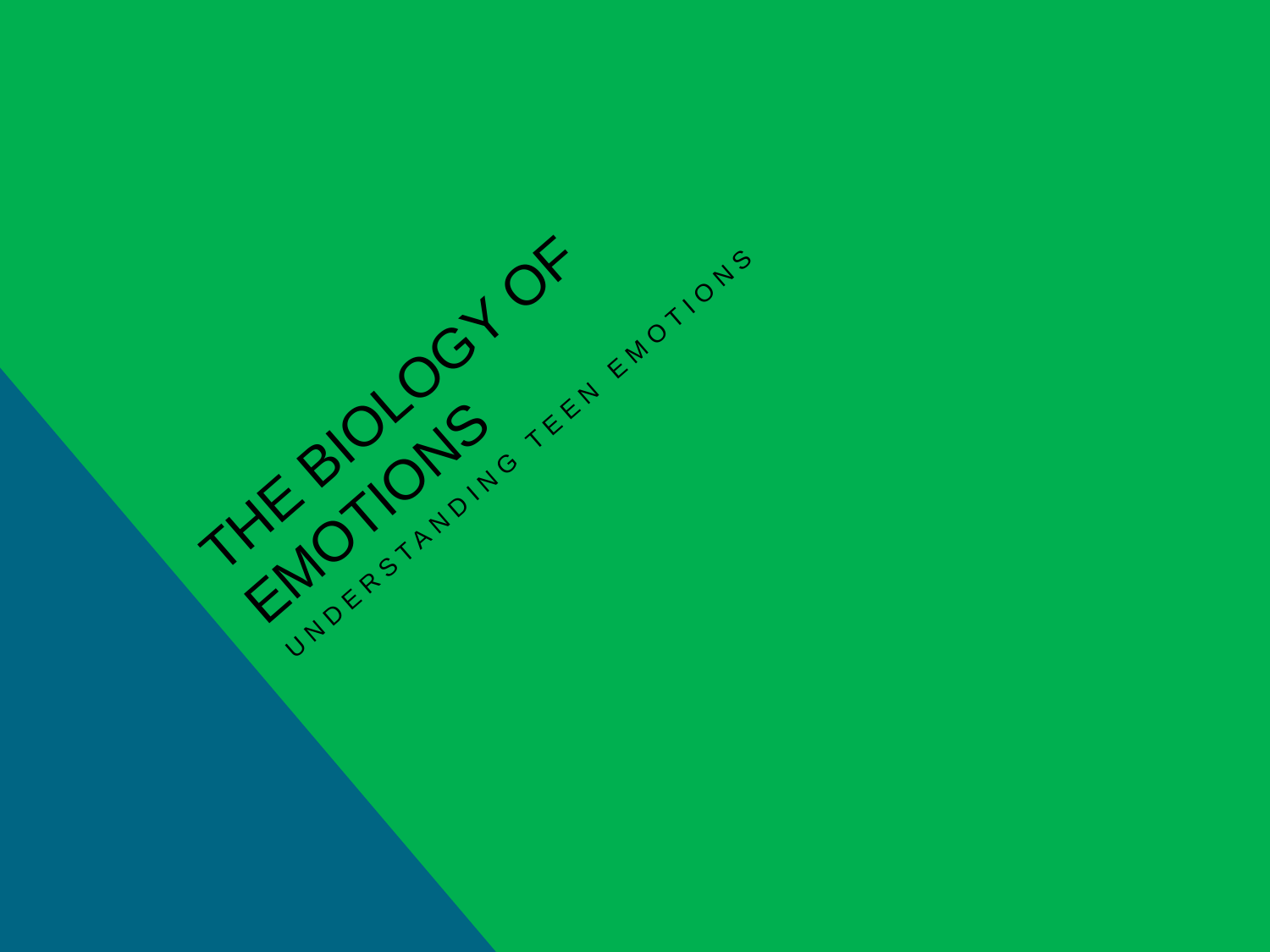

# The biology of emotions
Understanding teen emotions